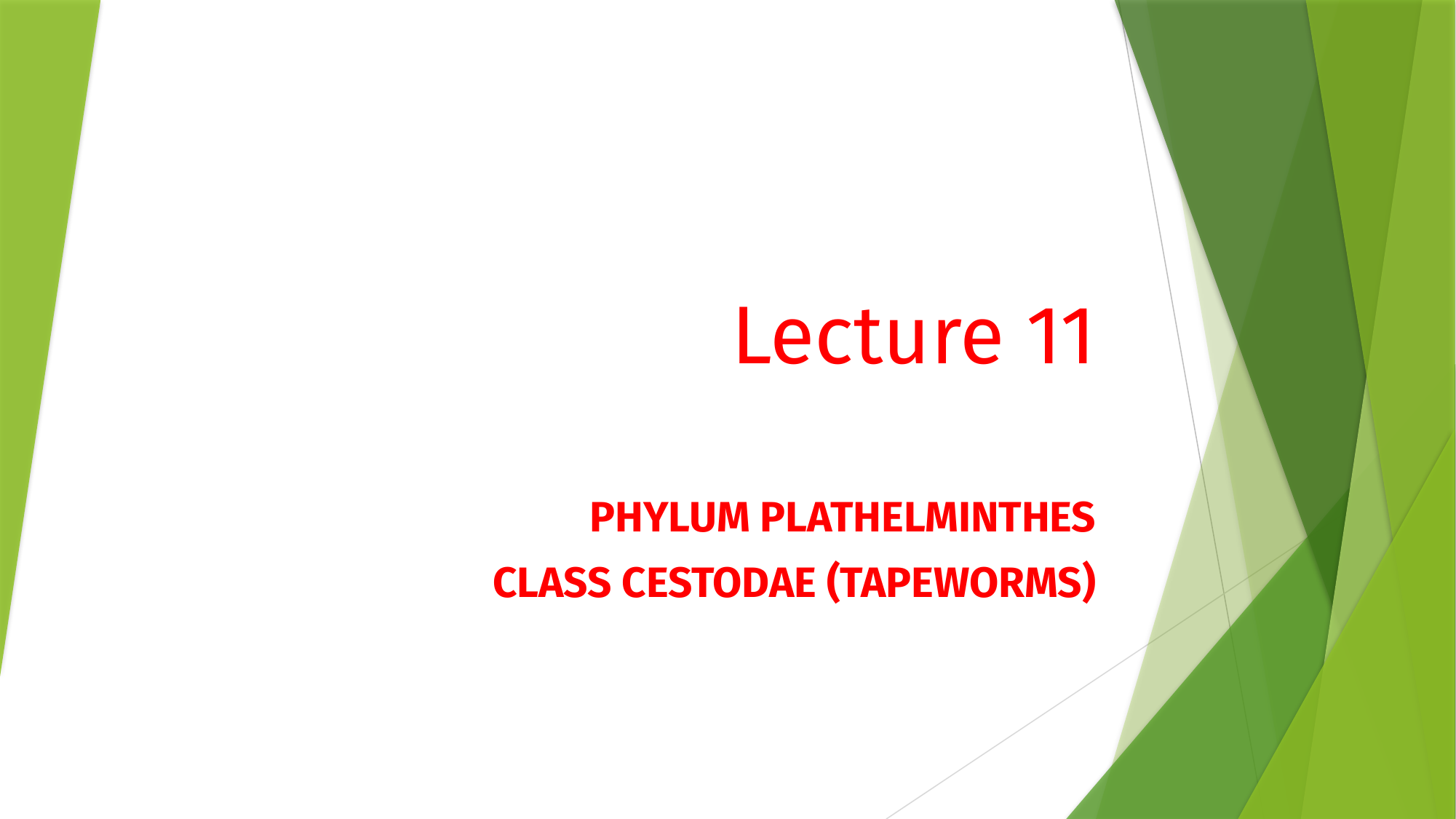

# Lecture 11
PHYLUM PLATHELMINTHES
CLASS CESTODAE (TAPEWORMS)